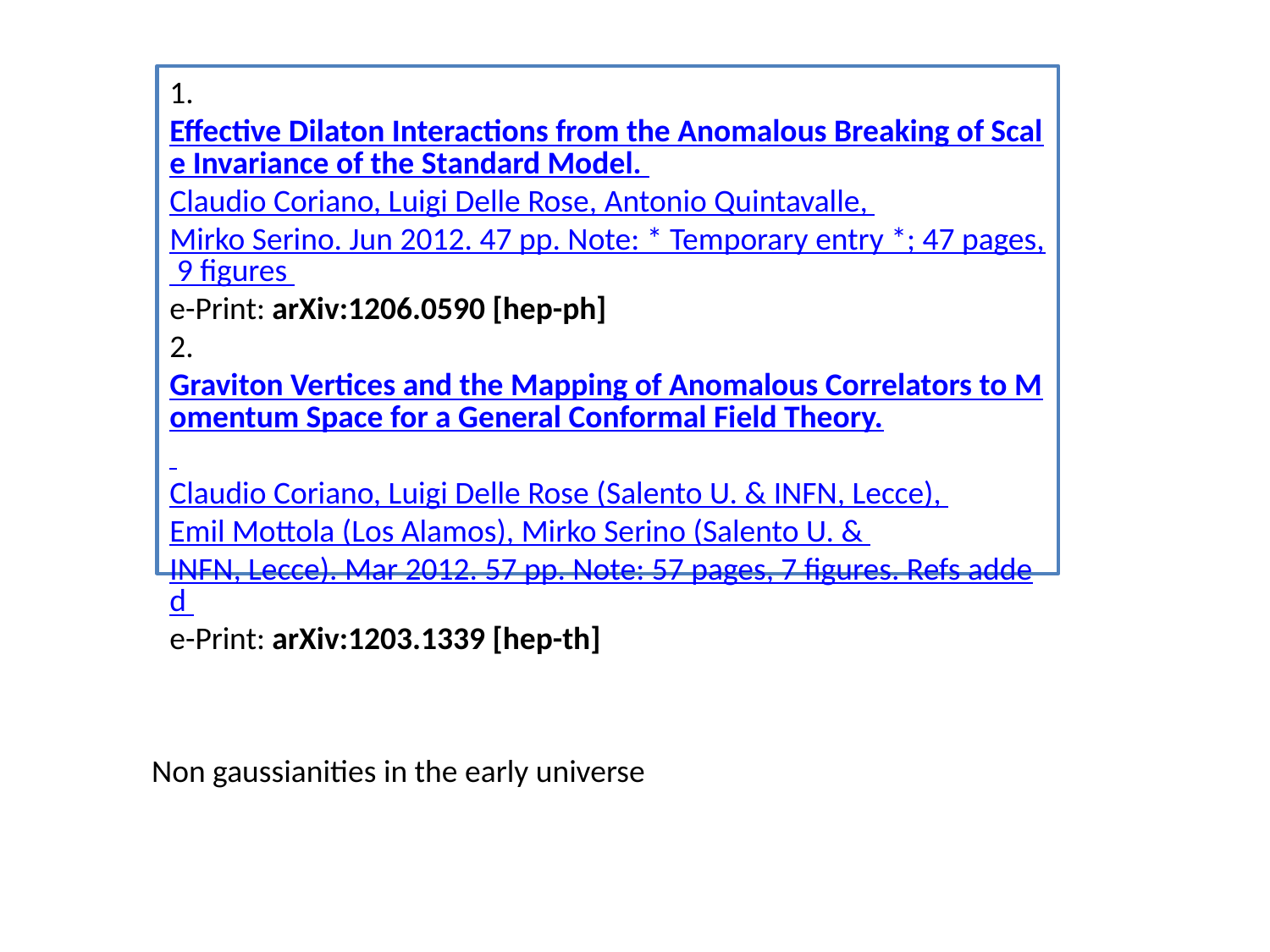

1.	Effective Dilaton Interactions from the Anomalous Breaking of Scale Invariance of the Standard Model.
Claudio Coriano, Luigi Delle Rose, Antonio Quintavalle, Mirko Serino. Jun 2012. 47 pp. Note: * Temporary entry *; 47 pages, 9 figures
e-Print: arXiv:1206.0590 [hep-ph]
2.	Graviton Vertices and the Mapping of Anomalous Correlators to Momentum Space for a General Conformal Field Theory.
Claudio Coriano, Luigi Delle Rose (Salento U. & INFN, Lecce), Emil Mottola (Los Alamos), Mirko Serino (Salento U. & INFN, Lecce). Mar 2012. 57 pp. Note: 57 pages, 7 figures. Refs added
e-Print: arXiv:1203.1339 [hep-th]

Non gaussianities in the early universe